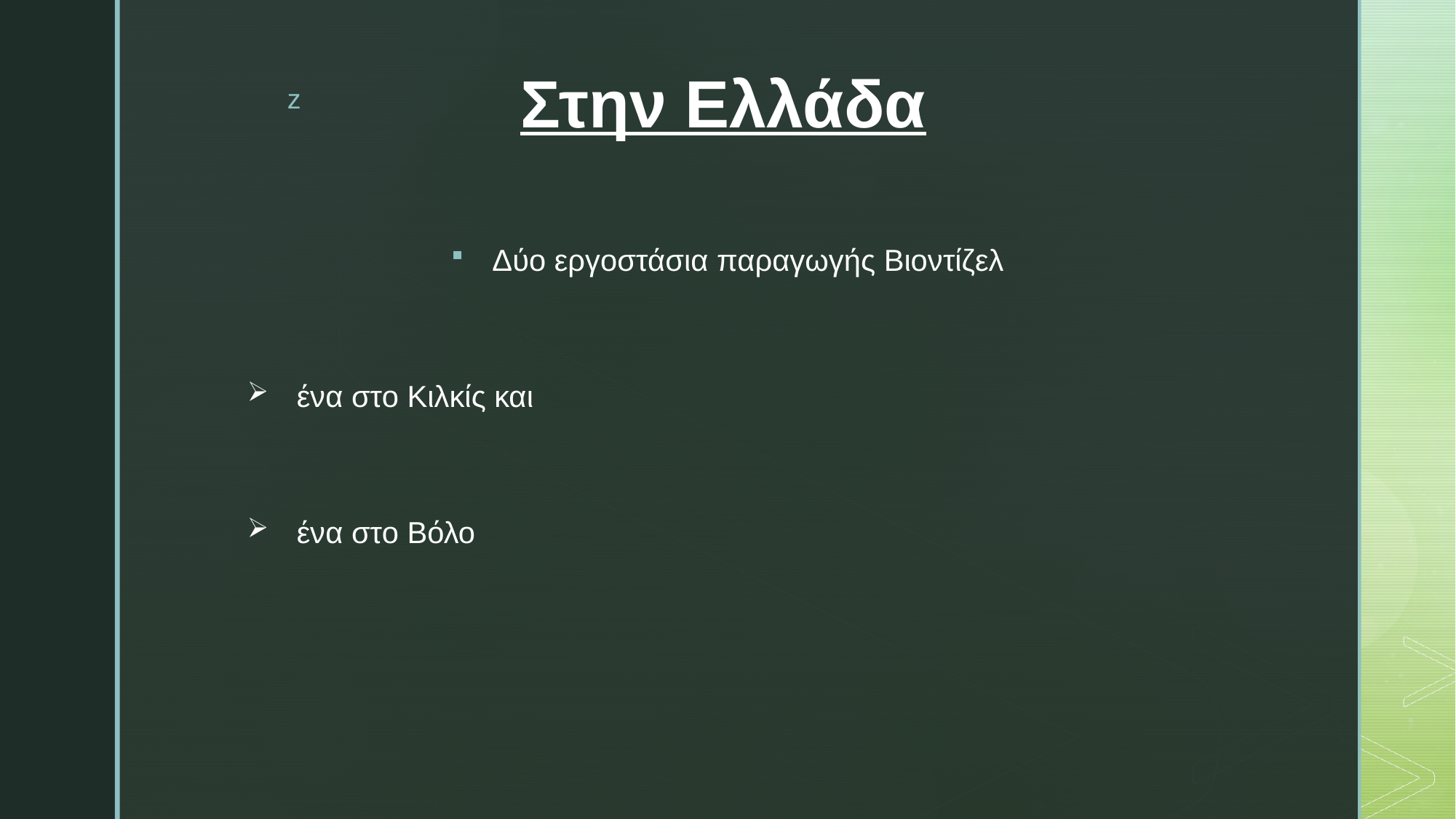

Στην Ελλάδα

Δύο εργοστάσια παραγωγής Βιοντίζελ

 ένα στο Κιλκίς και

 ένα στο Βόλο